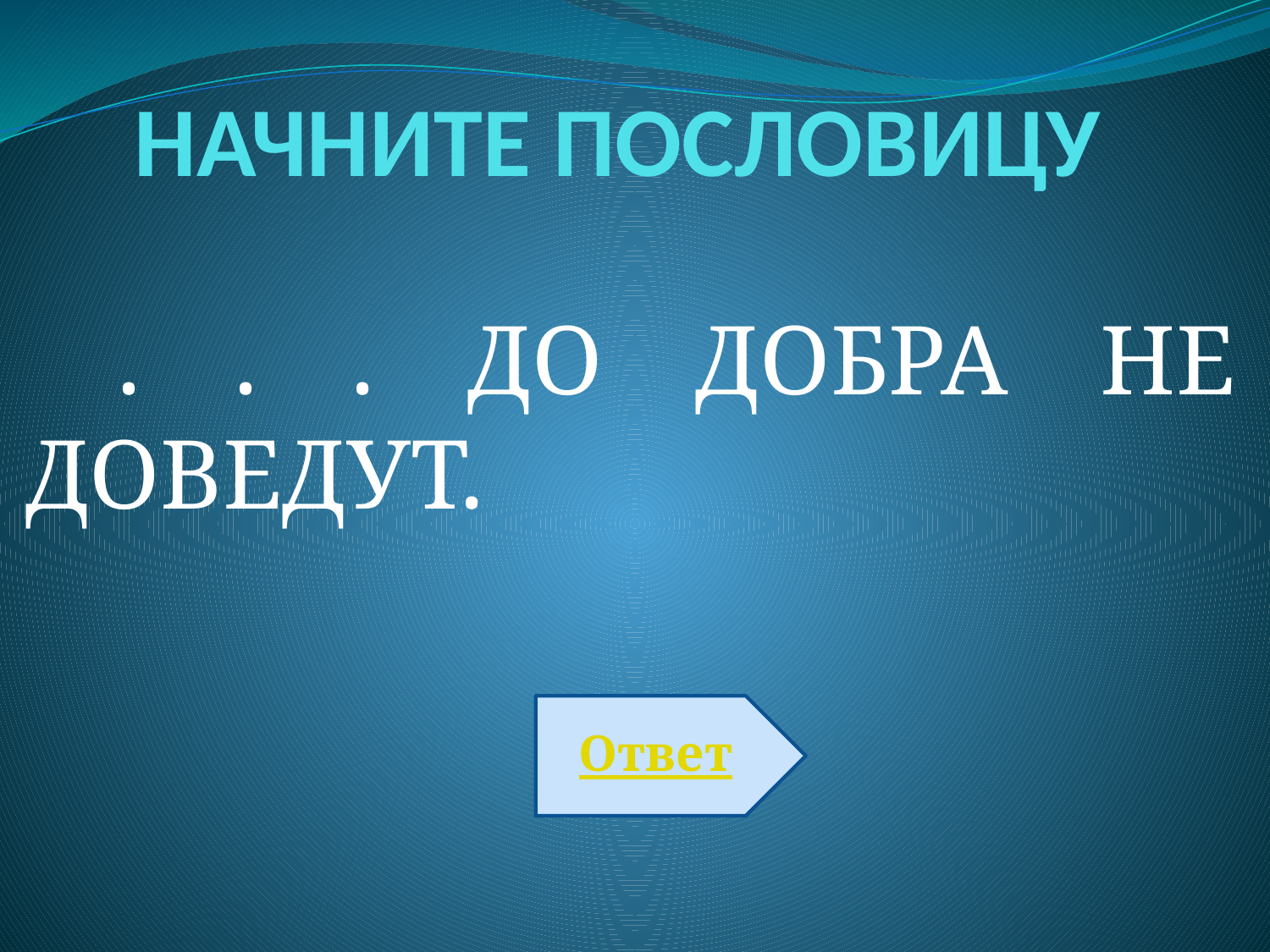

# НАЧНИТЕ ПОСЛОВИЦУ

 . . . ДО ДОБРА НЕ ДОВЕДУТ.
Ответ